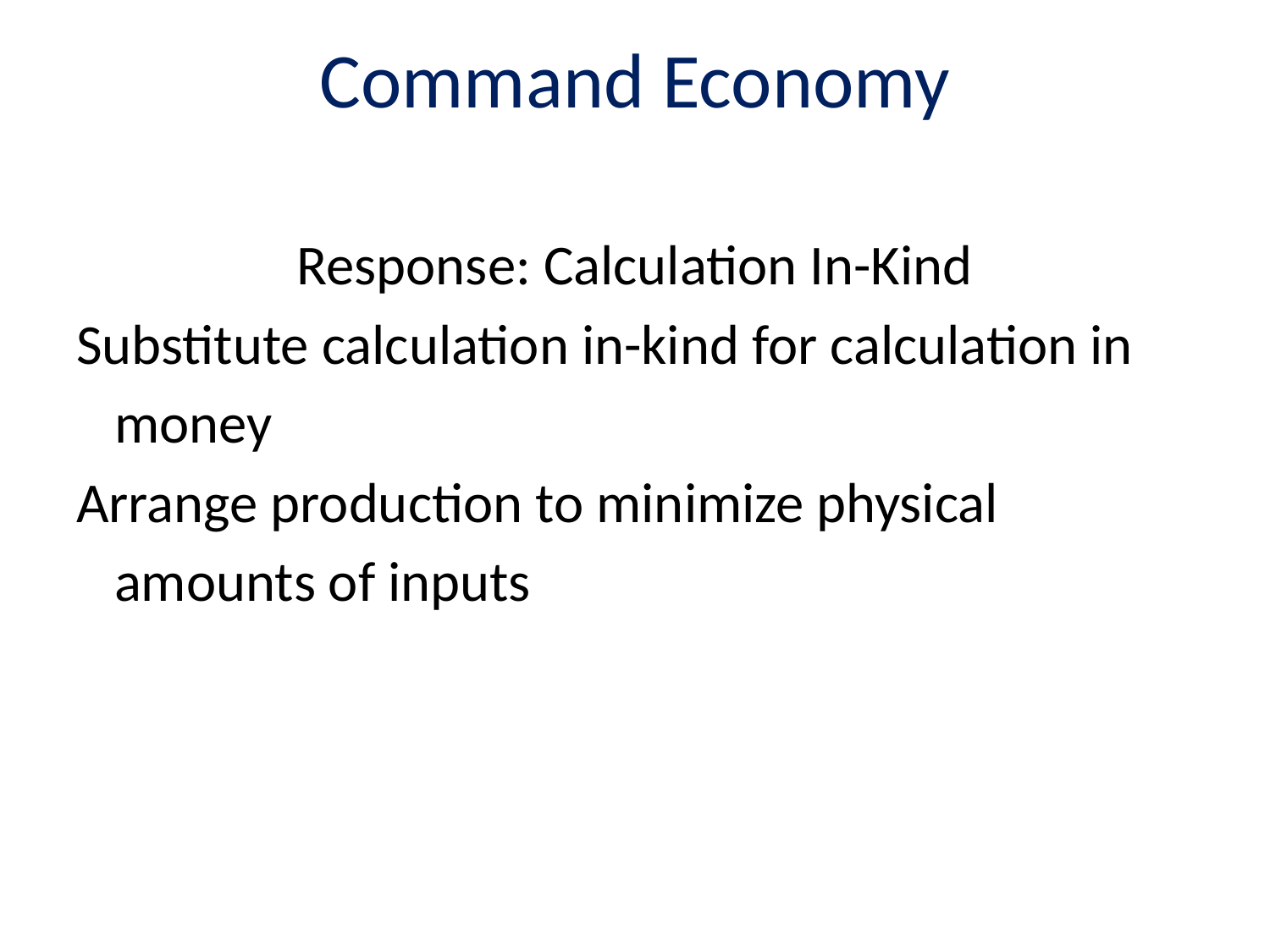

# Command Economy
Response: Calculation In-Kind
Substitute calculation in-kind for calculation in
   money
Arrange production to minimize physical
   amounts of inputs